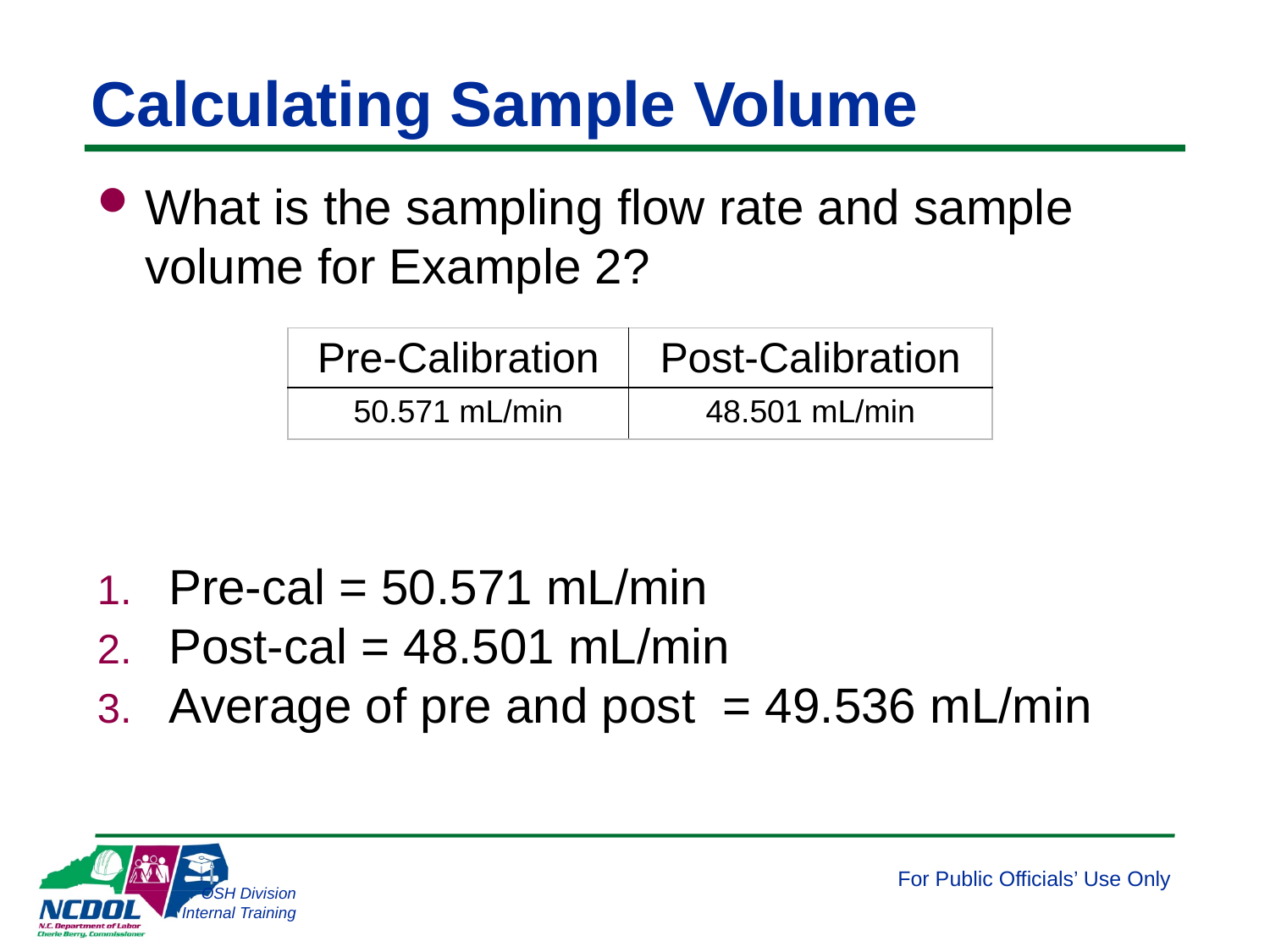

# Calculating Sample Volume
What is the sampling flow rate and sample volume for Example 2?

Pre-cal = 50.571 mL/min
Post-cal = 48.501 mL/min
Average of pre and post  = 49.536 mL/min
| Pre-Calibration | Post-Calibration |
| --- | --- |
| 50.571 mL/min | 48.501 mL/min |